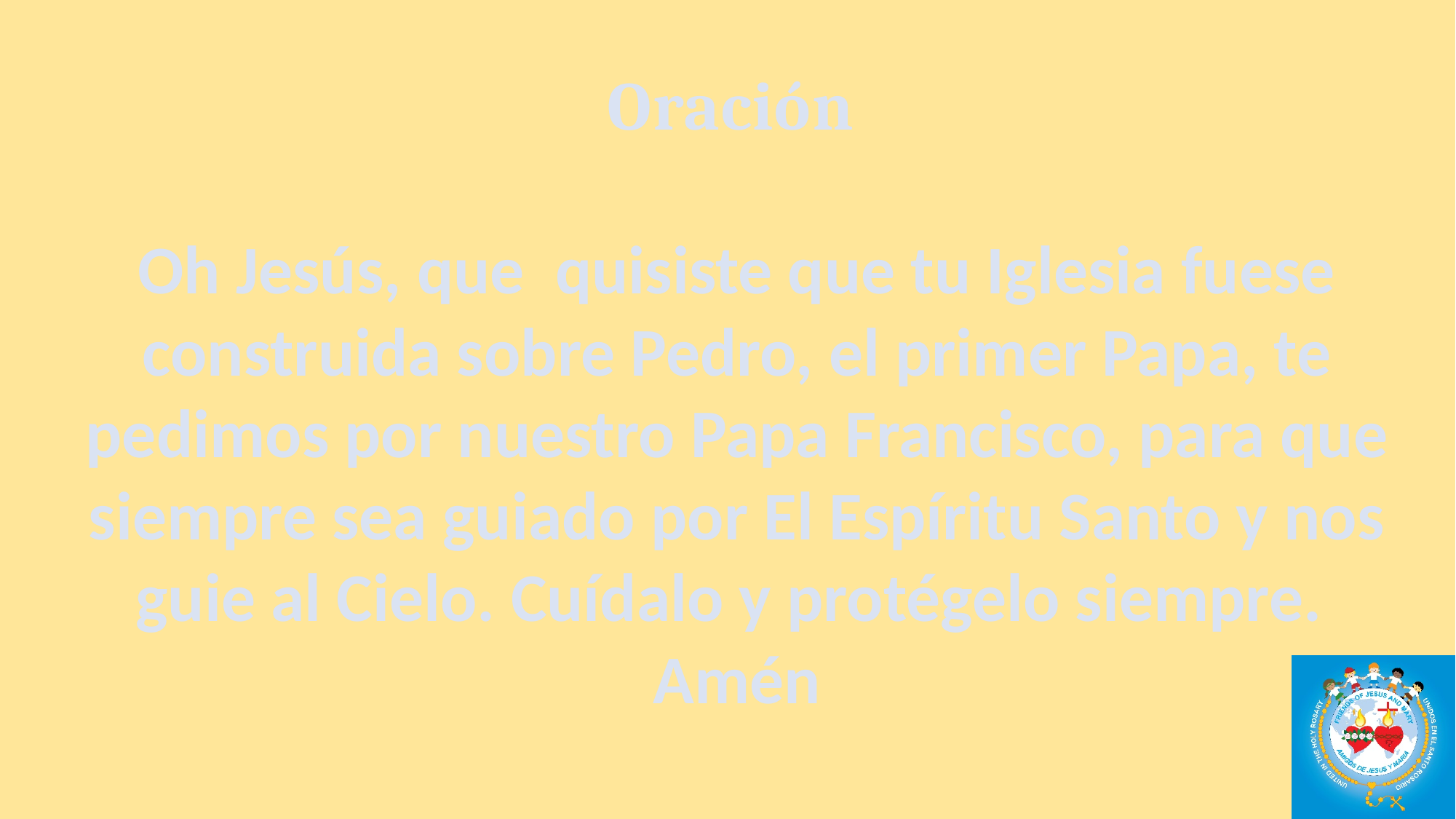

Oración

Oh Jesús, que  quisiste que tu Iglesia fuese construida sobre Pedro, el primer Papa, te pedimos por nuestro Papa Francisco, para que siempre sea guiado por El Espíritu Santo y nos guie al Cielo. Cuídalo y protégelo siempre.
Amén